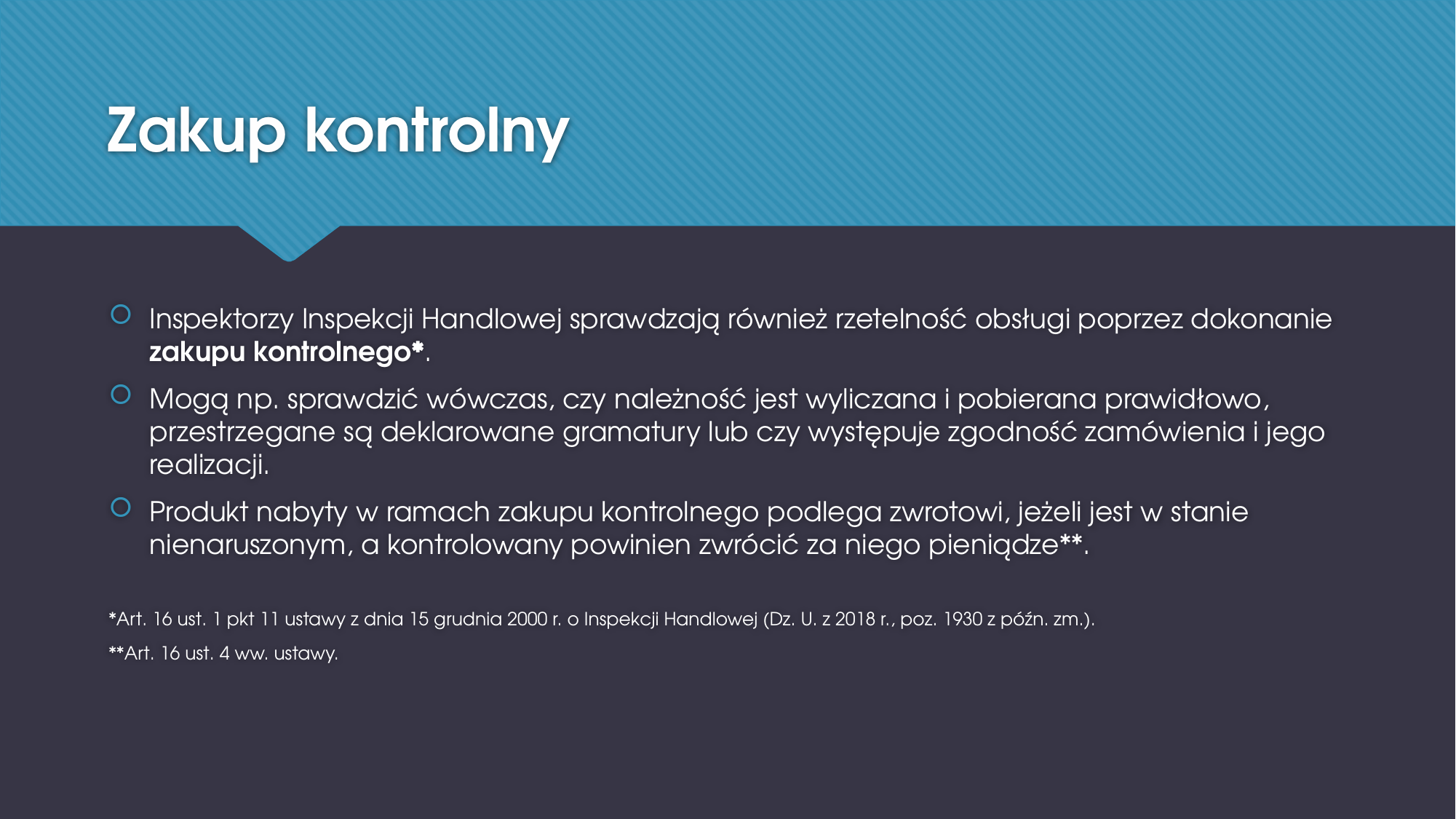

# Zakup kontrolny
Inspektorzy Inspekcji Handlowej sprawdzają również rzetelność obsługi poprzez dokonanie zakupu kontrolnego*.
Mogą np. sprawdzić wówczas, czy należność jest wyliczana i pobierana prawidłowo, przestrzegane są deklarowane gramatury lub czy występuje zgodność zamówienia i jego realizacji.
Produkt nabyty w ramach zakupu kontrolnego podlega zwrotowi, jeżeli jest w stanie nienaruszonym, a kontrolowany powinien zwrócić za niego pieniądze**.

*Art. 16 ust. 1 pkt 11 ustawy z dnia 15 grudnia 2000 r. o Inspekcji Handlowej (Dz. U. z 2018 r., poz. 1930 z późn. zm.).
**Art. 16 ust. 4 ww. ustawy.